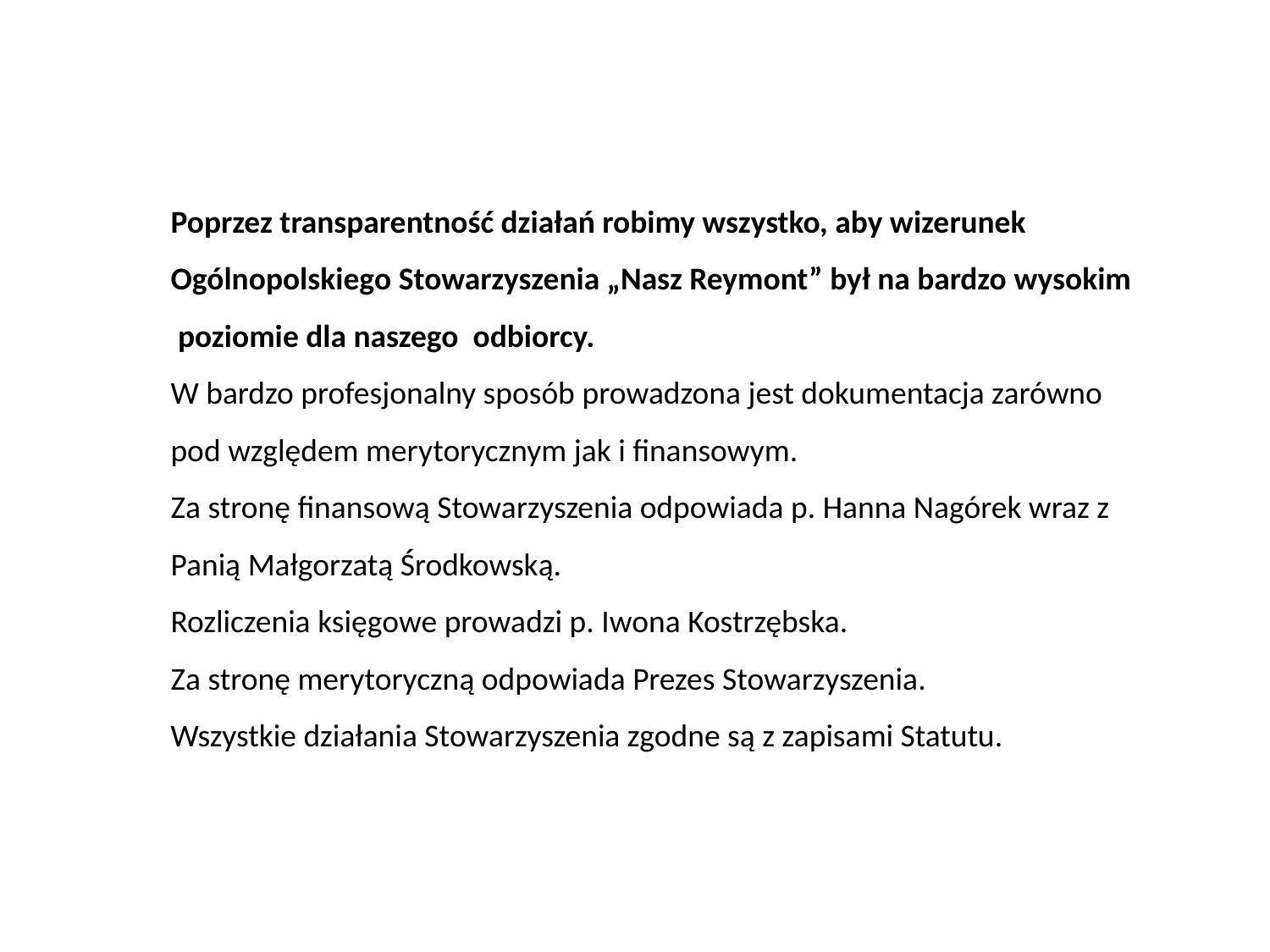

Poprzez transparentność działań robimy wszystko, aby wizerunek
Ogólnopolskiego Stowarzyszenia „Nasz Reymont” był na bardzo wysokim
 poziomie dla naszego  odbiorcy.
W bardzo profesjonalny sposób prowadzona jest dokumentacja zarówno
pod względem merytorycznym jak i finansowym.
Za stronę finansową Stowarzyszenia odpowiada p. Hanna Nagórek wraz z
Panią Małgorzatą Środkowską.
Rozliczenia księgowe prowadzi p. Iwona Kostrzębska.
Za stronę merytoryczną odpowiada Prezes Stowarzyszenia.
Wszystkie działania Stowarzyszenia zgodne są z zapisami Statutu.